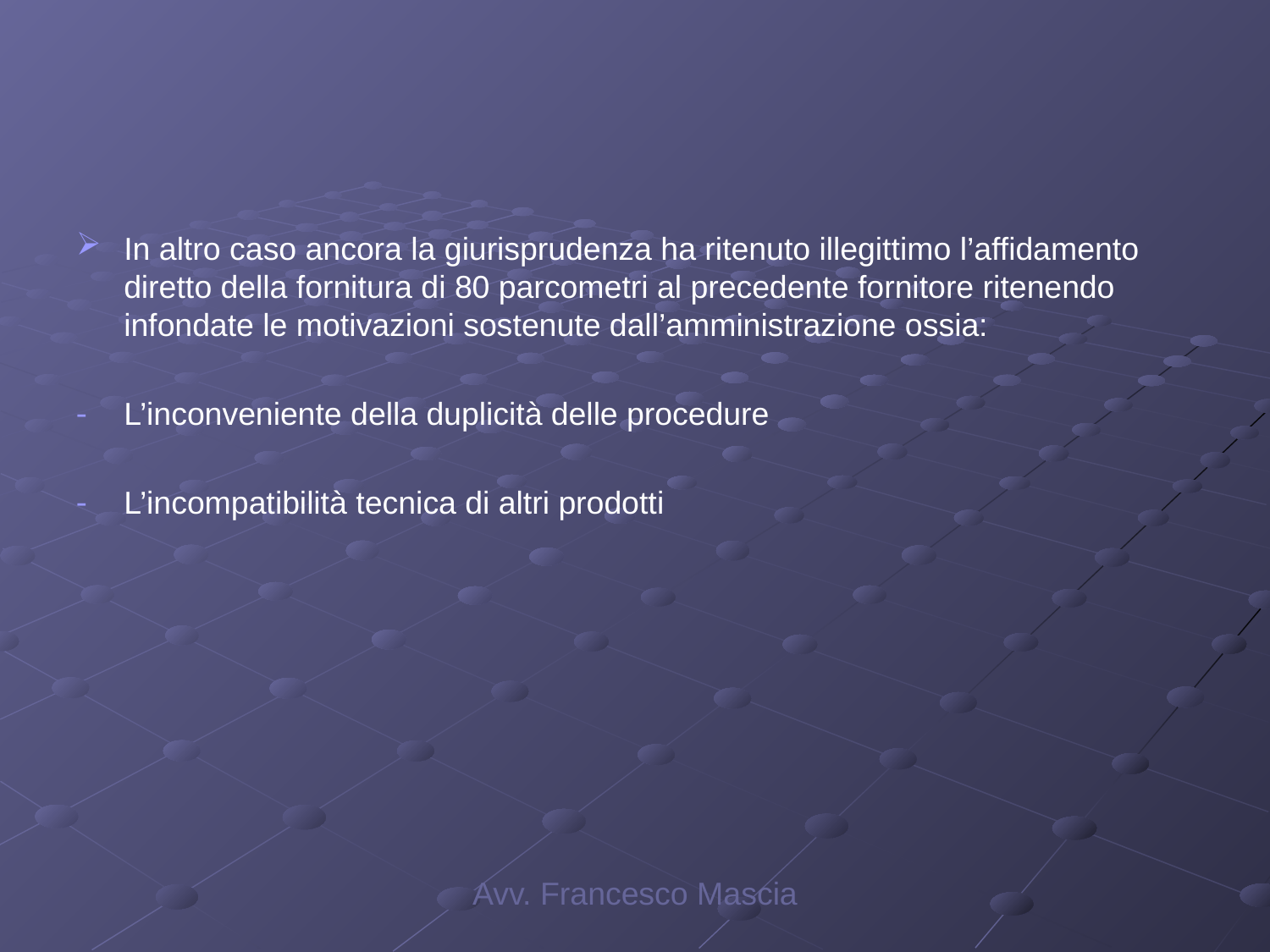

#
In altro caso ancora la giurisprudenza ha ritenuto illegittimo l’affidamento diretto della fornitura di 80 parcometri al precedente fornitore ritenendo infondate le motivazioni sostenute dall’amministrazione ossia:

L’inconveniente della duplicità delle procedure

L’incompatibilità tecnica di altri prodotti

Avv. Francesco Mascia